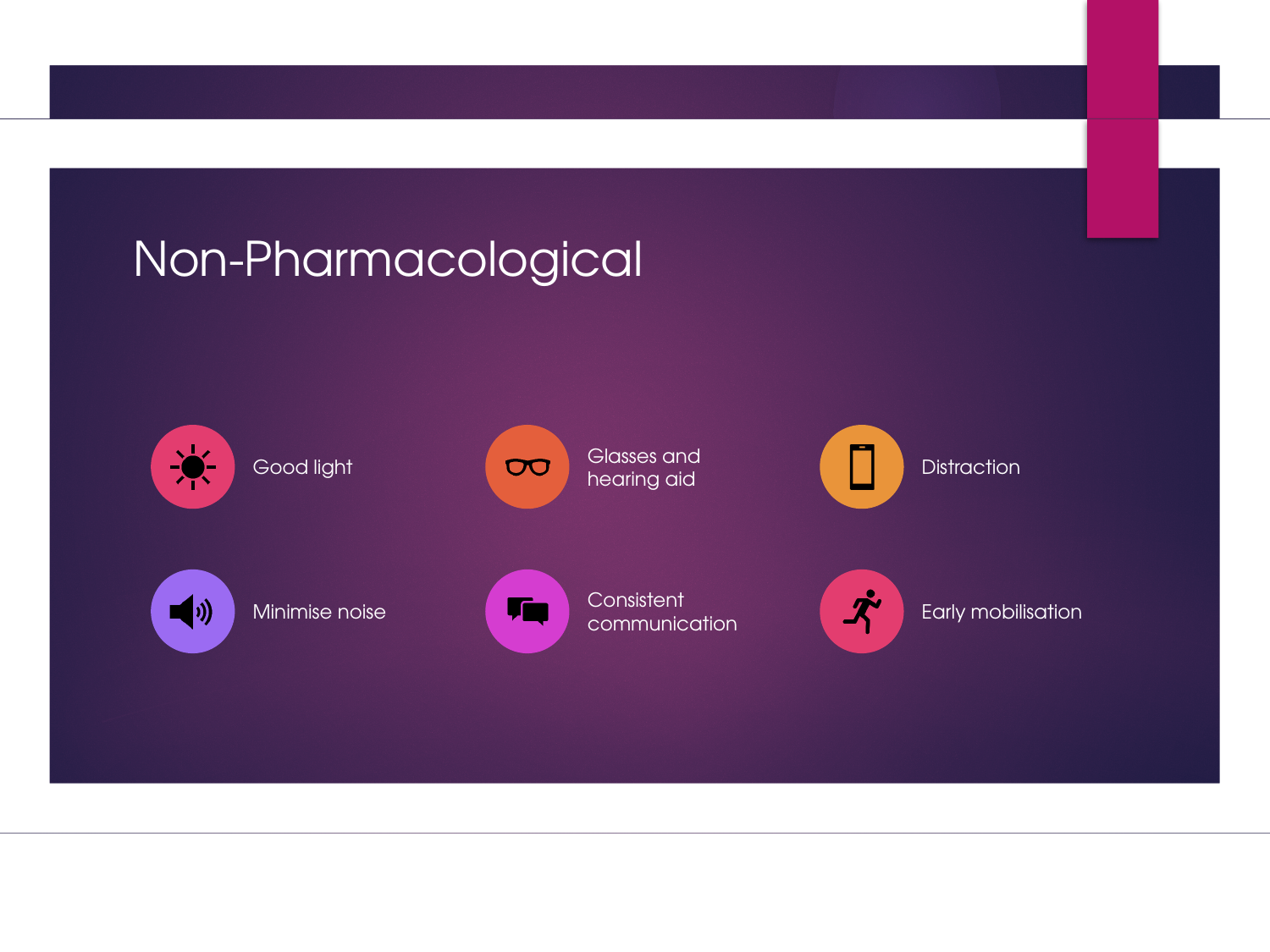

# Non-Pharmacological
Good light
Glasses and                hearing aid
Distraction
Minimise noise
Consistent communication
Early mobilisation